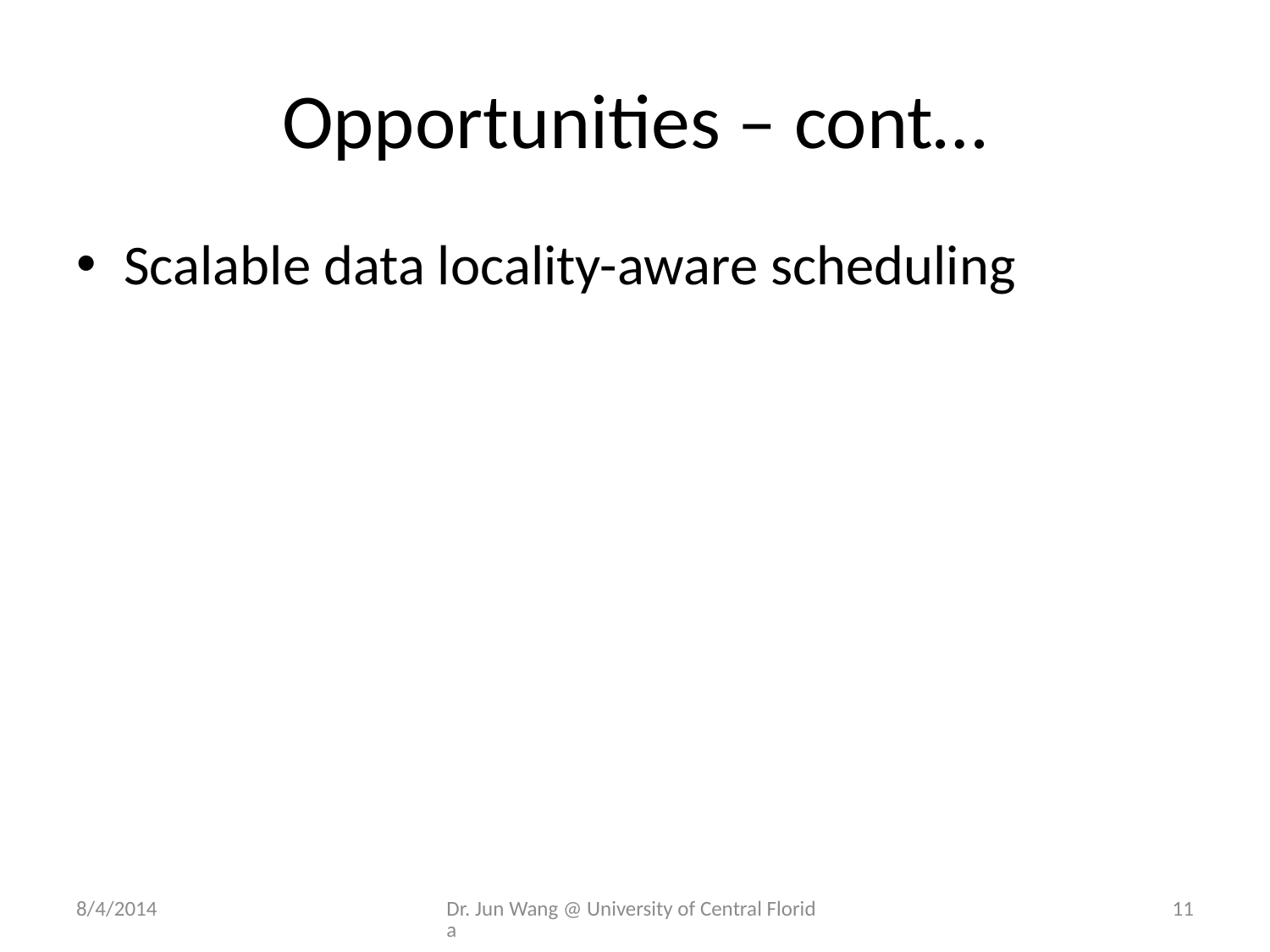

# Opportunities – cont…
Scalable data locality-aware scheduling

8/4/2014
Dr. Jun Wang @ University of Central Florida
11